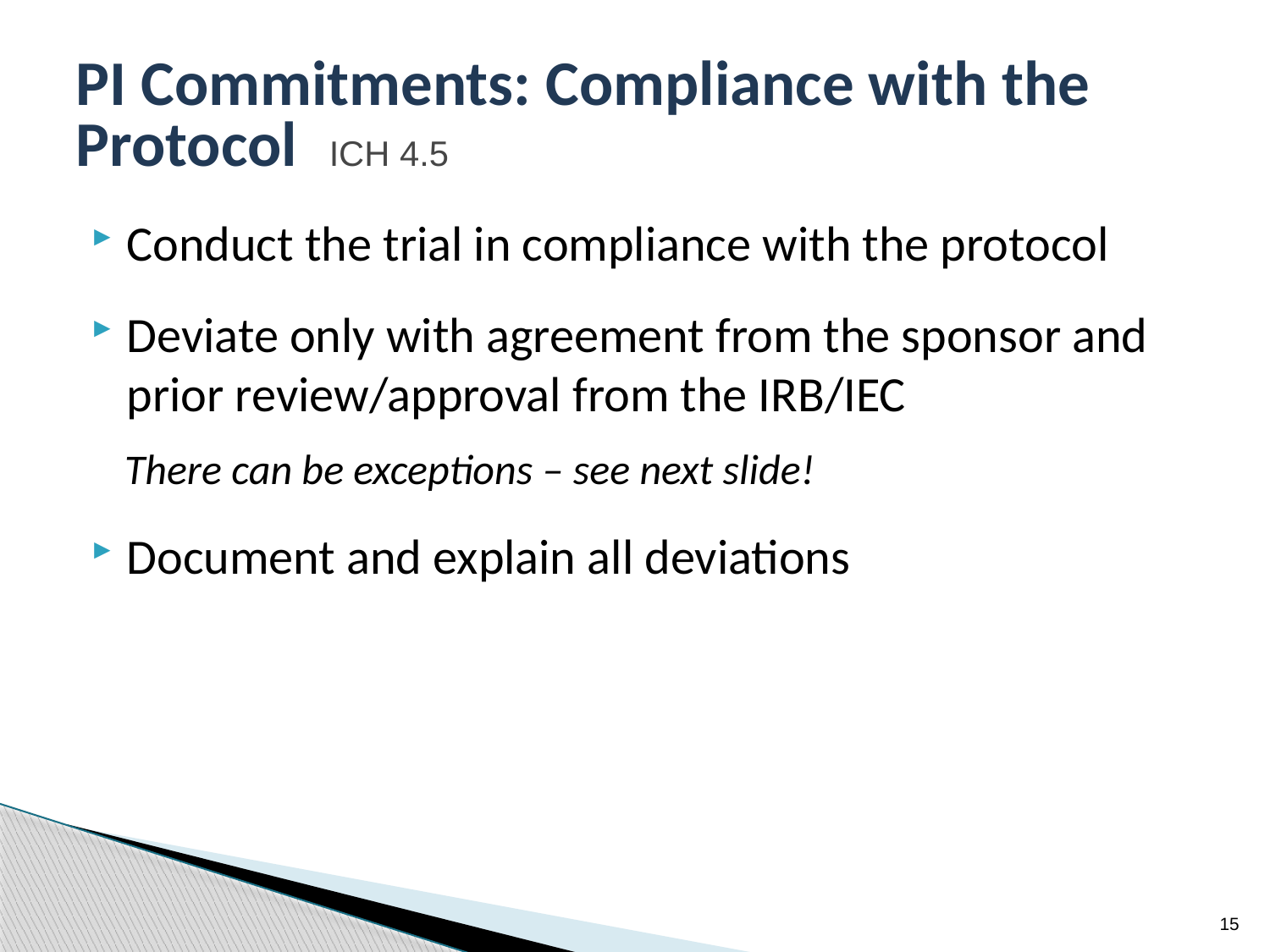

# PI Commitments: Compliance with the Protocol  ICH 4.5
Conduct the trial in compliance with the protocol
Deviate only with agreement from the sponsor and prior review/approval from the IRB/IEC
There can be exceptions – see next slide!
Document and explain all deviations
15